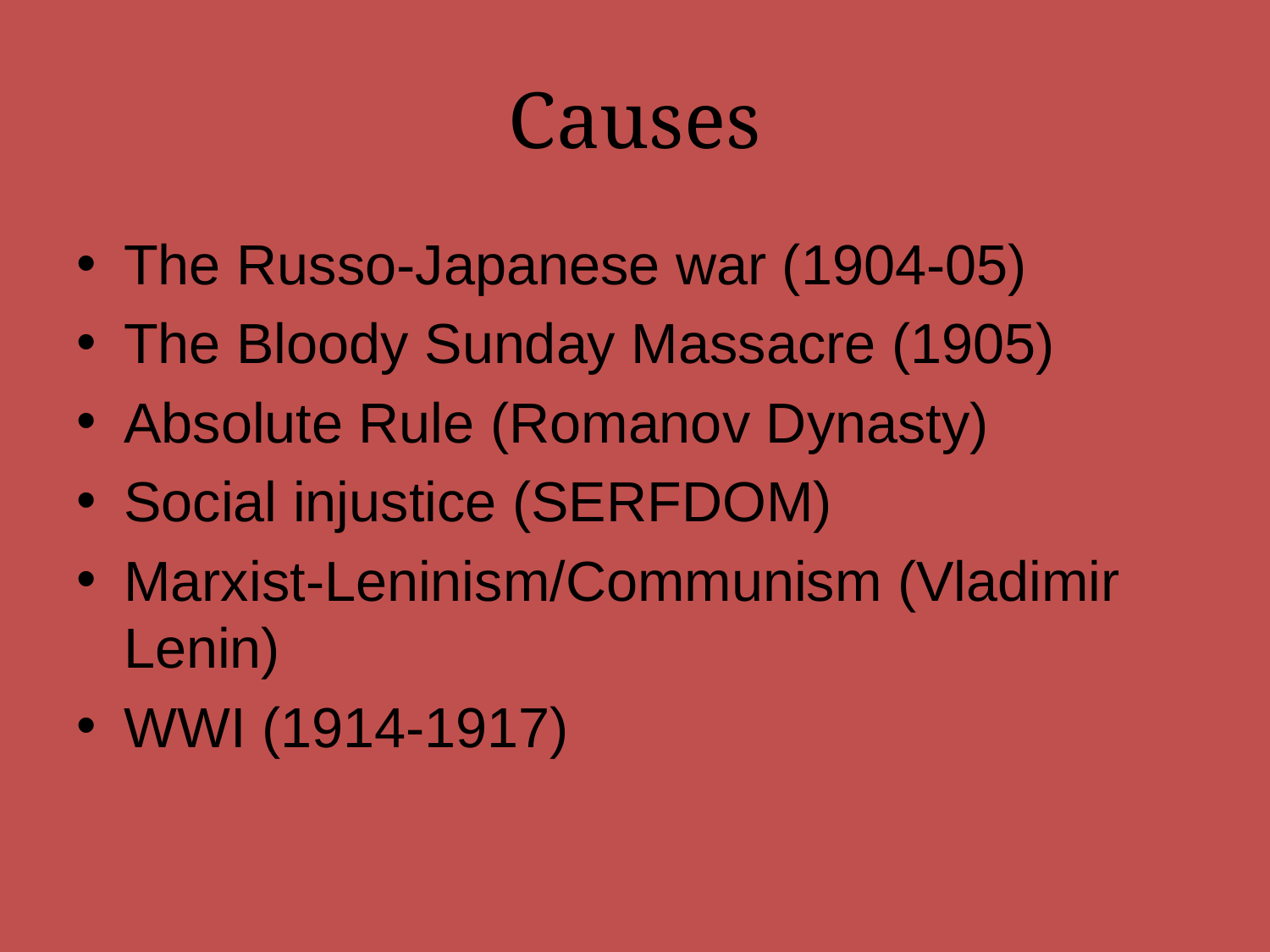

# Causes
The Russo-Japanese war (1904-05)
The Bloody Sunday Massacre (1905)
Absolute Rule (Romanov Dynasty)
Social injustice (SERFDOM)
Marxist-Leninism/Communism (Vladimir Lenin)
WWI (1914-1917)